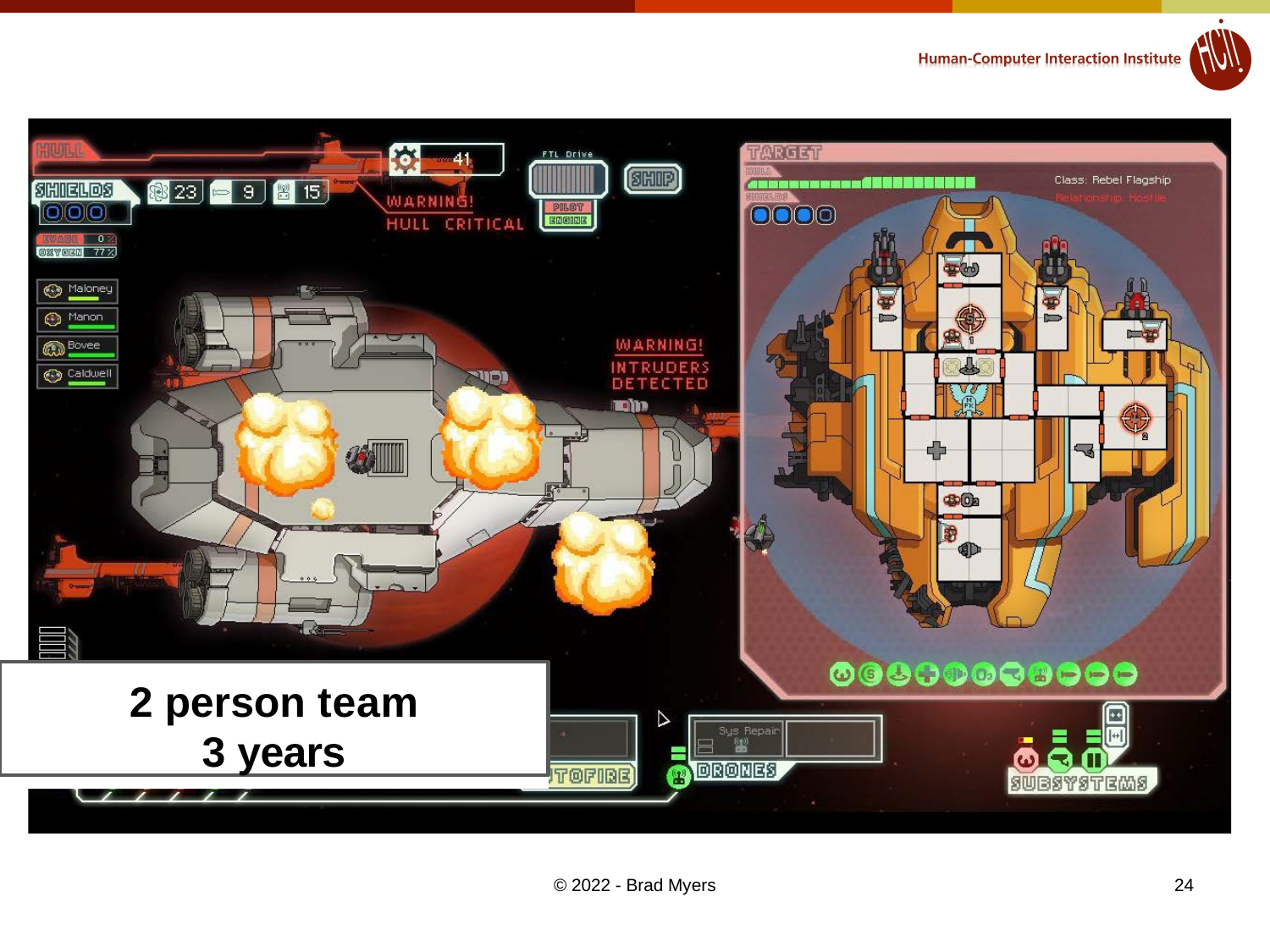

2 person team
3 years
© 2022 - Brad Myers
24